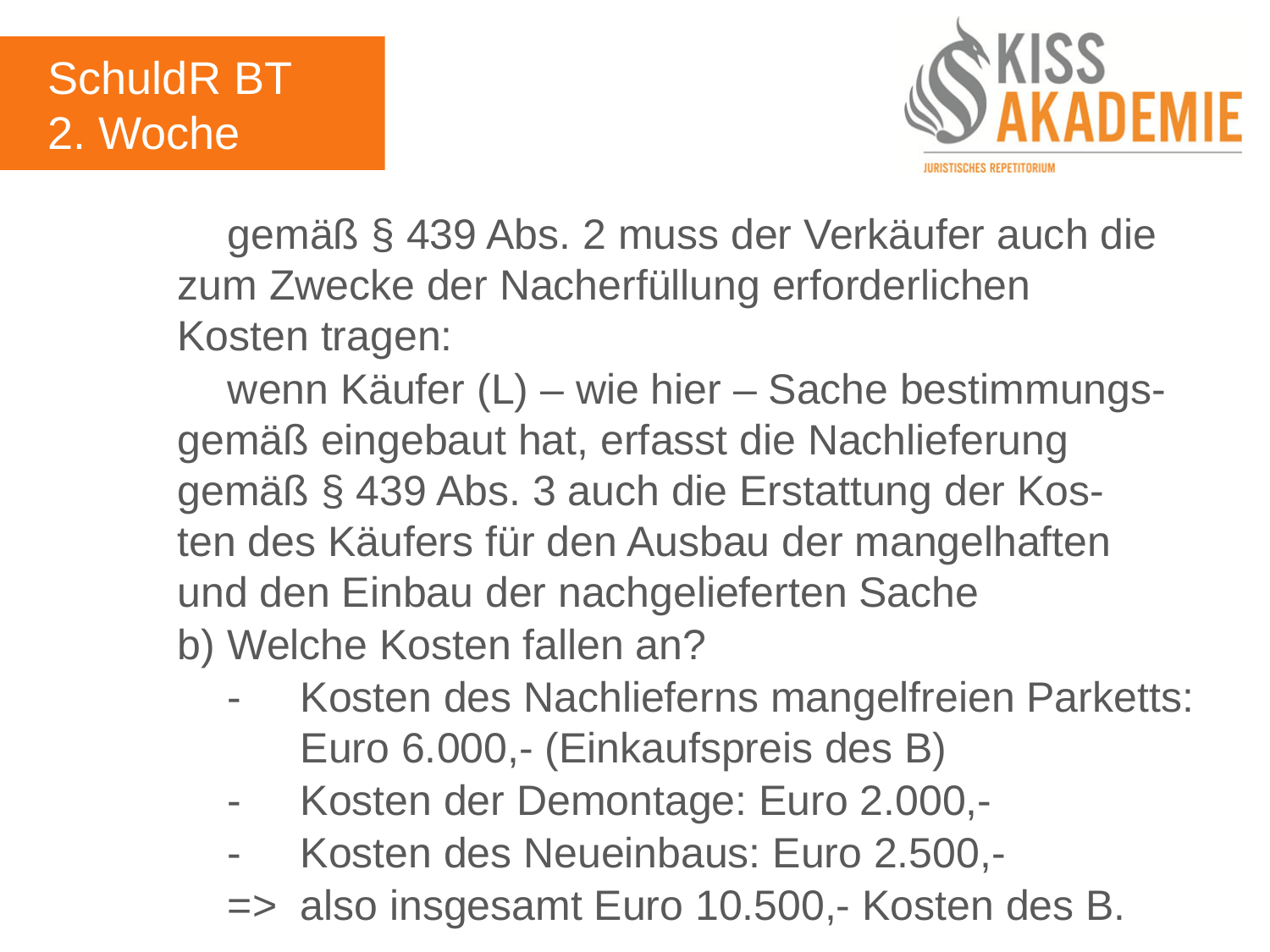

SchuldR BT
2. Woche
				gemäß § 439 Abs. 2 muss der Verkäufer auch die				zum Zwecke der Nacherfüllung erforderlichen					Kosten tragen:
				wenn Käufer (L) – wie hier – Sache bestimmungs-				gemäß eingebaut hat, erfasst die Nachlieferung				gemäß § 439 Abs. 3 auch die Erstattung der Kos-				ten des Käufers für den Ausbau der mangelhaften				und den Einbau der nachgelieferten Sache
			b)	Welche Kosten fallen an?
				-	Kosten des Nachlieferns mangelfreien Parketts:					Euro 6.000,- (Einkaufspreis des B)
				-	Kosten der Demontage: Euro 2.000,-
				-	Kosten des Neueinbaus: Euro 2.500,-
				=>	also insgesamt Euro 10.500,- Kosten des B.